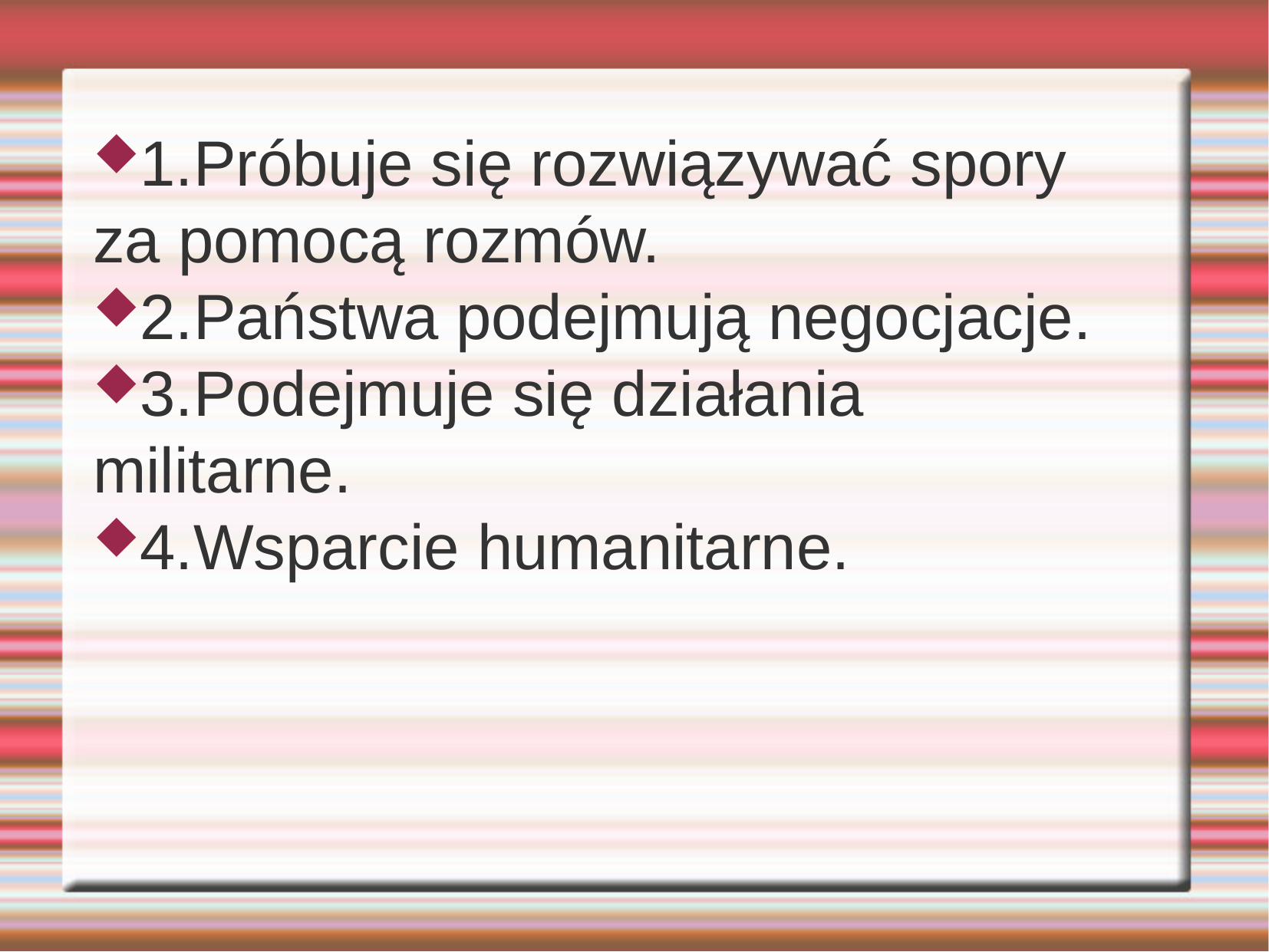

1.Próbuje się rozwiązywać spory za pomocą rozmów.
2.Państwa podejmują negocjacje.
3.Podejmuje się działania militarne.
4.Wsparcie humanitarne.